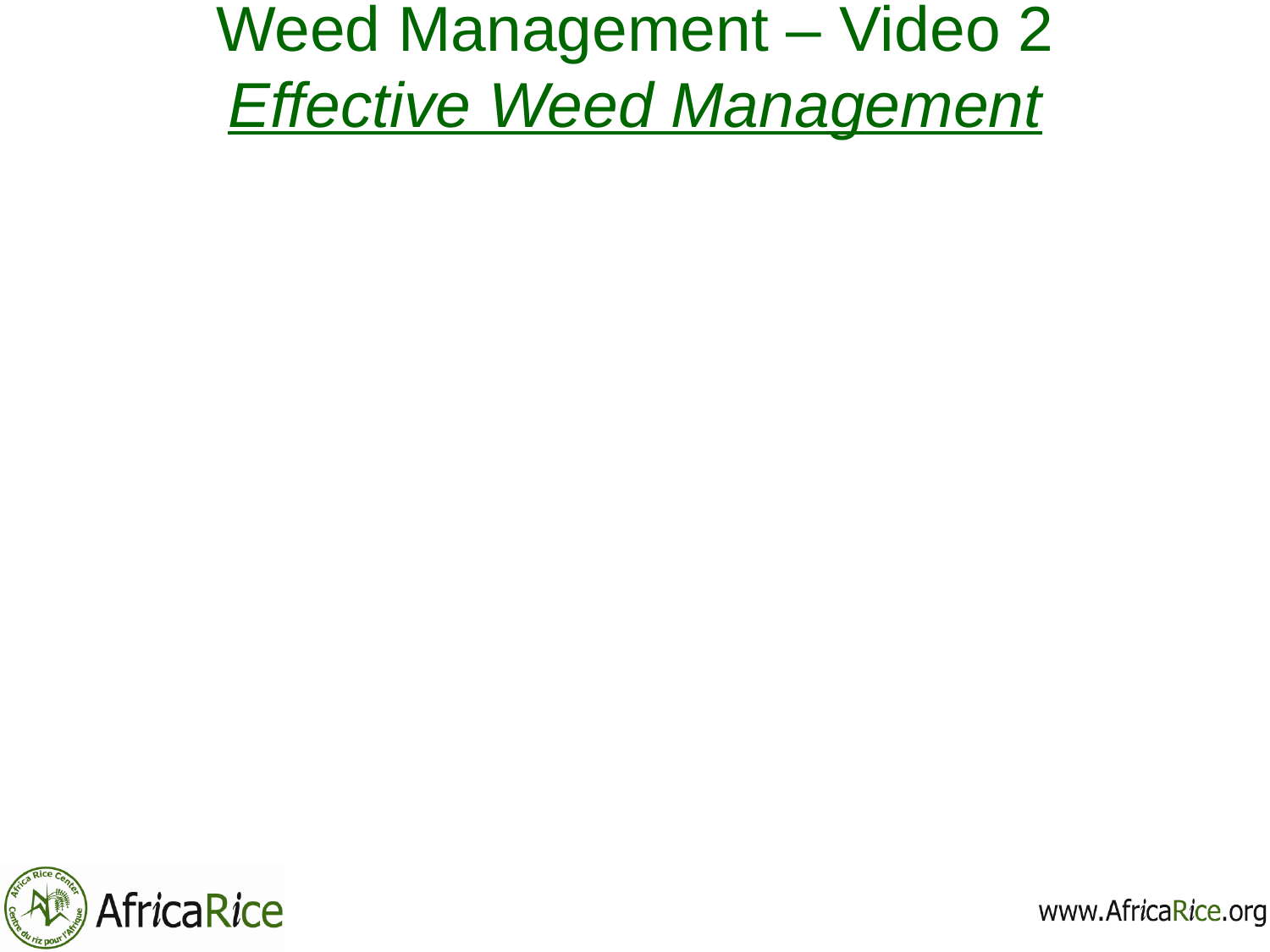

# Weed Management – Video 2 Effective Weed Management